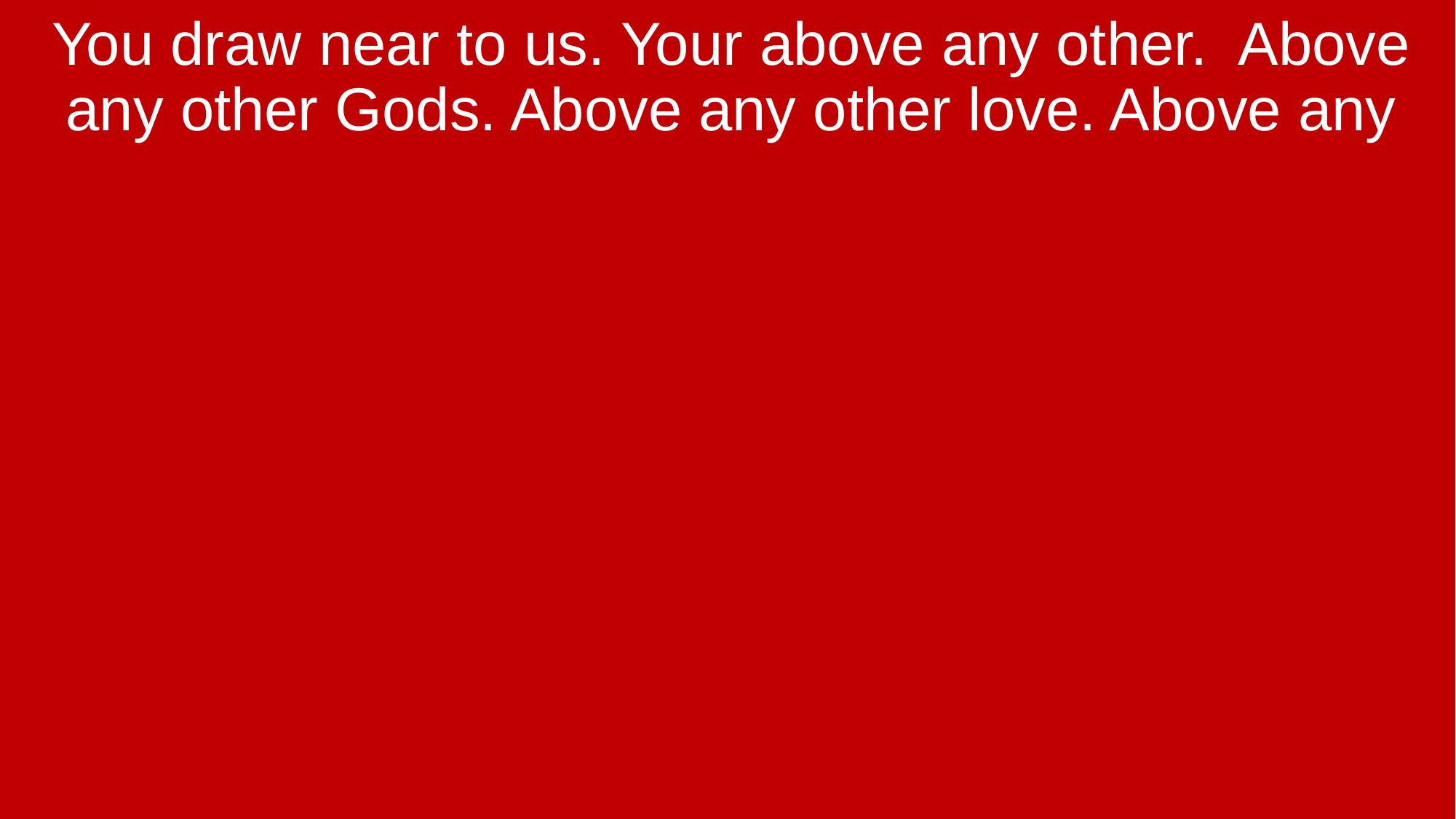

You draw near to us. Your above any other.  Above any other Gods. Above any other love. Above any